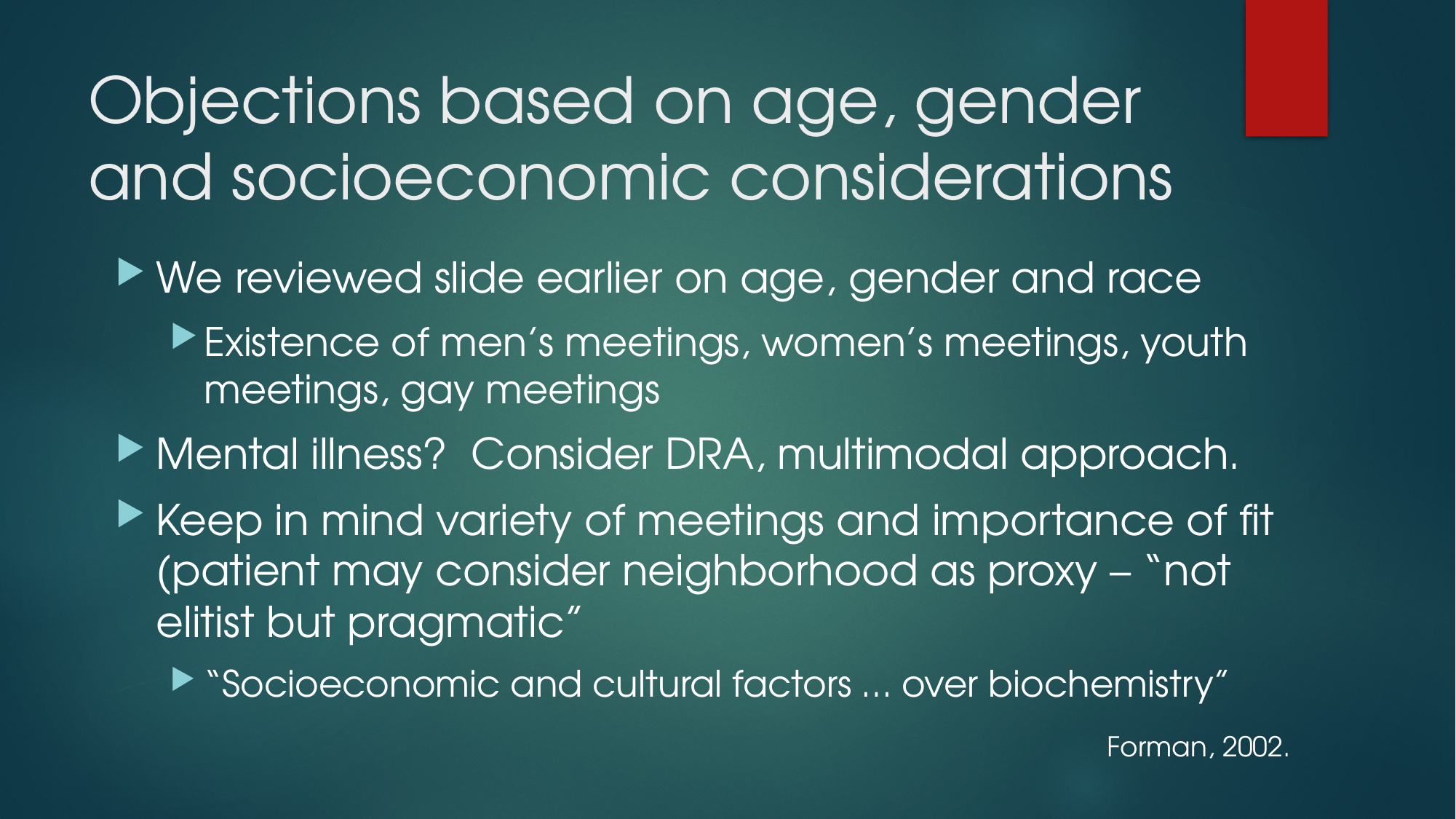

# Objections based on age, gender and socioeconomic considerations
We reviewed slide earlier on age, gender and race
Existence of men’s meetings, women’s meetings, youth meetings, gay meetings
Mental illness?  Consider DRA, multimodal approach.
Keep in mind variety of meetings and importance of fit (patient may consider neighborhood as proxy – “not elitist but pragmatic”
“Socioeconomic and cultural factors … over biochemistry”

Forman, 2002.